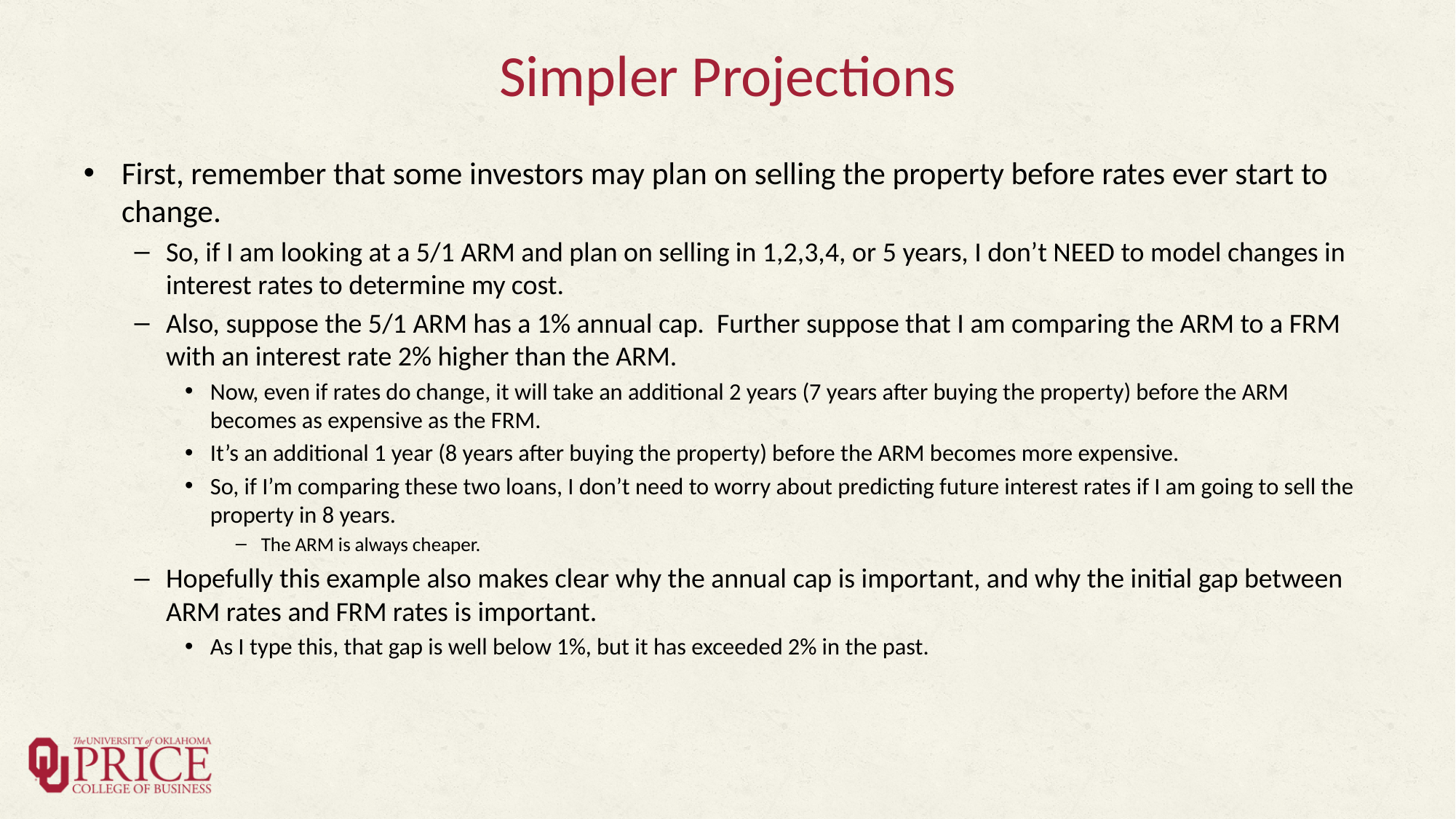

# Simpler Projections
First, remember that some investors may plan on selling the property before rates ever start to change.
So, if I am looking at a 5/1 ARM and plan on selling in 1,2,3,4, or 5 years, I don’t NEED to model changes in interest rates to determine my cost.
Also, suppose the 5/1 ARM has a 1% annual cap.  Further suppose that I am comparing the ARM to a FRM with an interest rate 2% higher than the ARM.
Now, even if rates do change, it will take an additional 2 years (7 years after buying the property) before the ARM becomes as expensive as the FRM.
It’s an additional 1 year (8 years after buying the property) before the ARM becomes more expensive.
So, if I’m comparing these two loans, I don’t need to worry about predicting future interest rates if I am going to sell the property in 8 years.
The ARM is always cheaper.
Hopefully this example also makes clear why the annual cap is important, and why the initial gap between ARM rates and FRM rates is important.
As I type this, that gap is well below 1%, but it has exceeded 2% in the past.